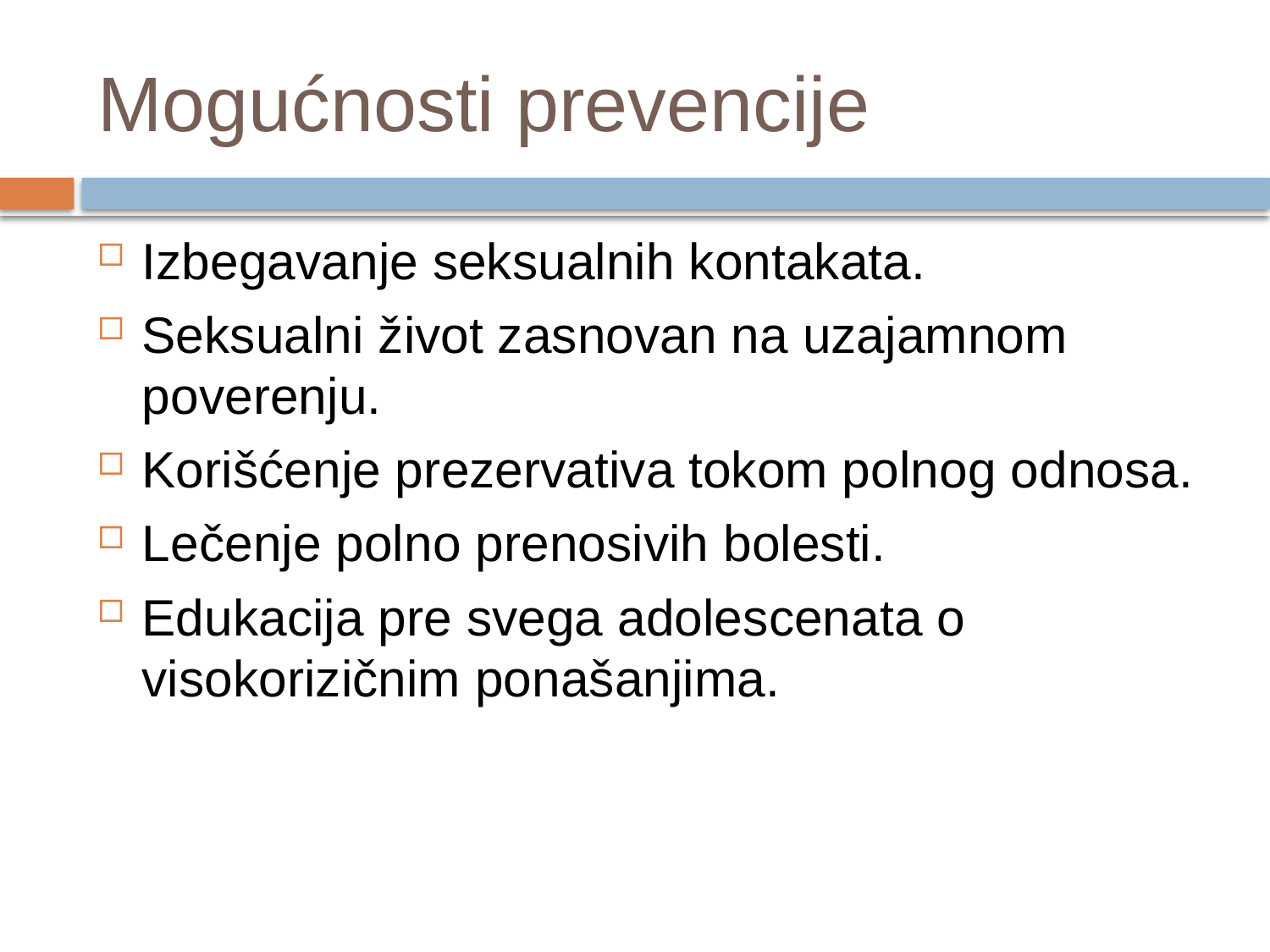

# Mogućnosti prevencije
Izbegavanje seksualnih kontakata.
Seksualni život zasnovan na uzajamnom poverenju.
Korišćenje prezervativa tokom polnog odnosa.
Lečenje polno prenosivih bolesti.
Edukacija pre svega adolescenata o visokorizičnim ponašanjima.